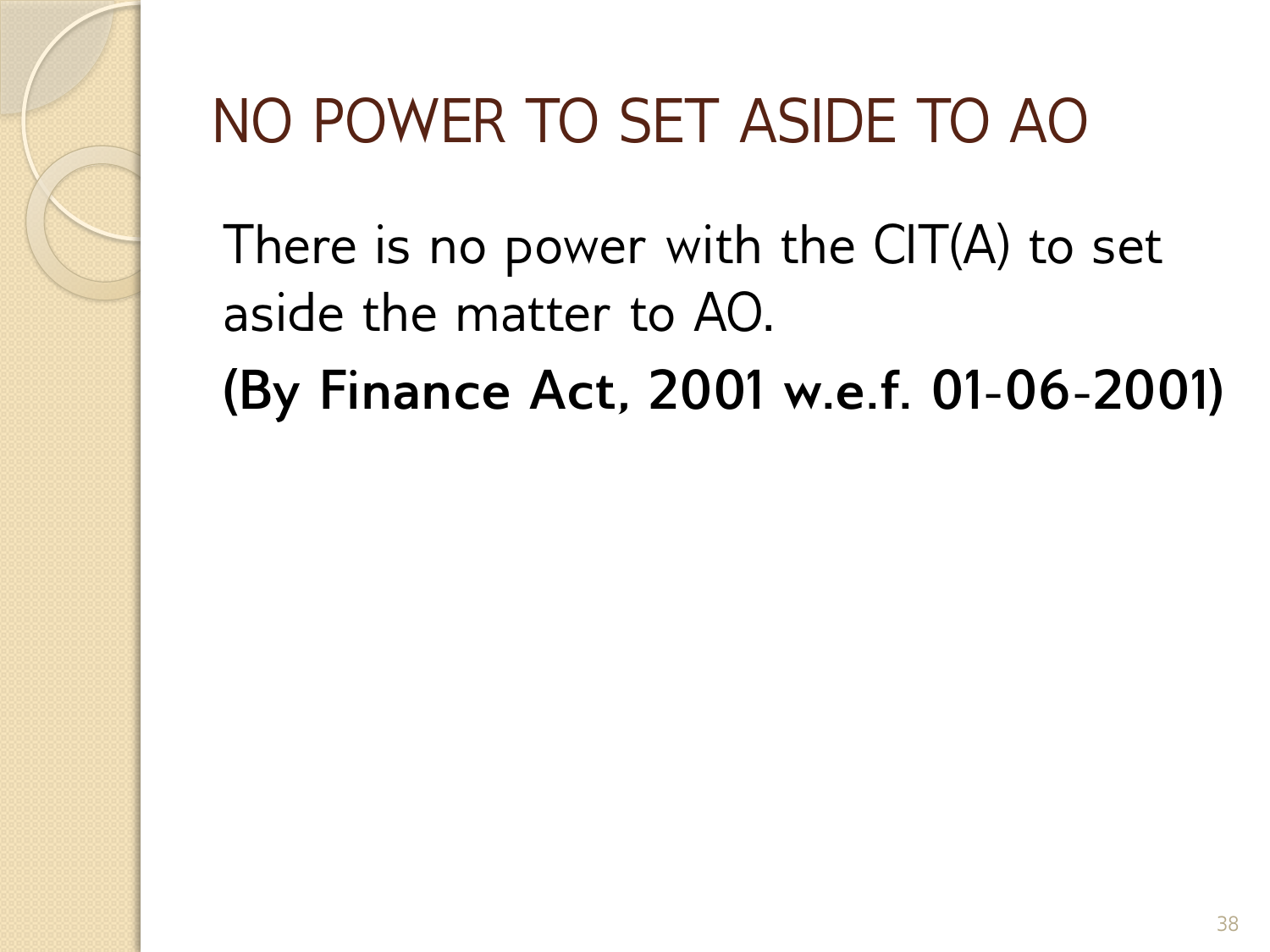

# NO POWER TO SET ASIDE TO AO
There is no power with the CIT(A) to set aside the matter to AO.
(By Finance Act, 2001 w.e.f. 01-06-2001)
38